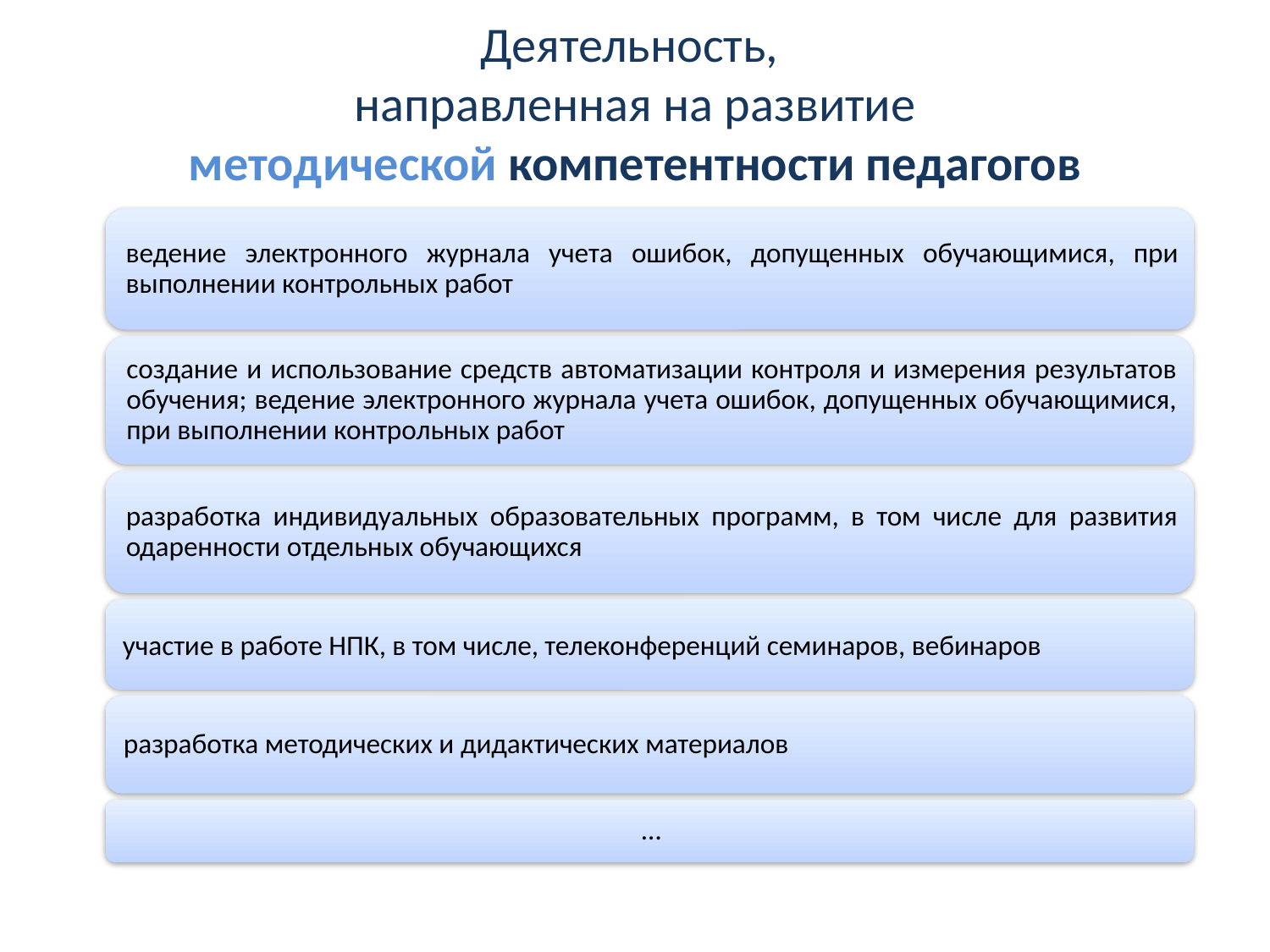

# Деятельность, направленная на развитие методической компетентности педагогов
ведение электронного журнала учета ошибок, допущенных обучающимися, при выполнении контрольных работ
создание и использование средств автоматизации контроля и измерения результатов обучения; ведение электронного журнала учета ошибок, допущенных обучающимися, при выполнении контрольных работ
разработка индивидуальных образовательных программ, в том числе для развития одаренности отдельных обучающихся
участие в работе НПК, в том числе, телеконференций семинаров, вебинаров
разработка методических и дидактических материалов
…